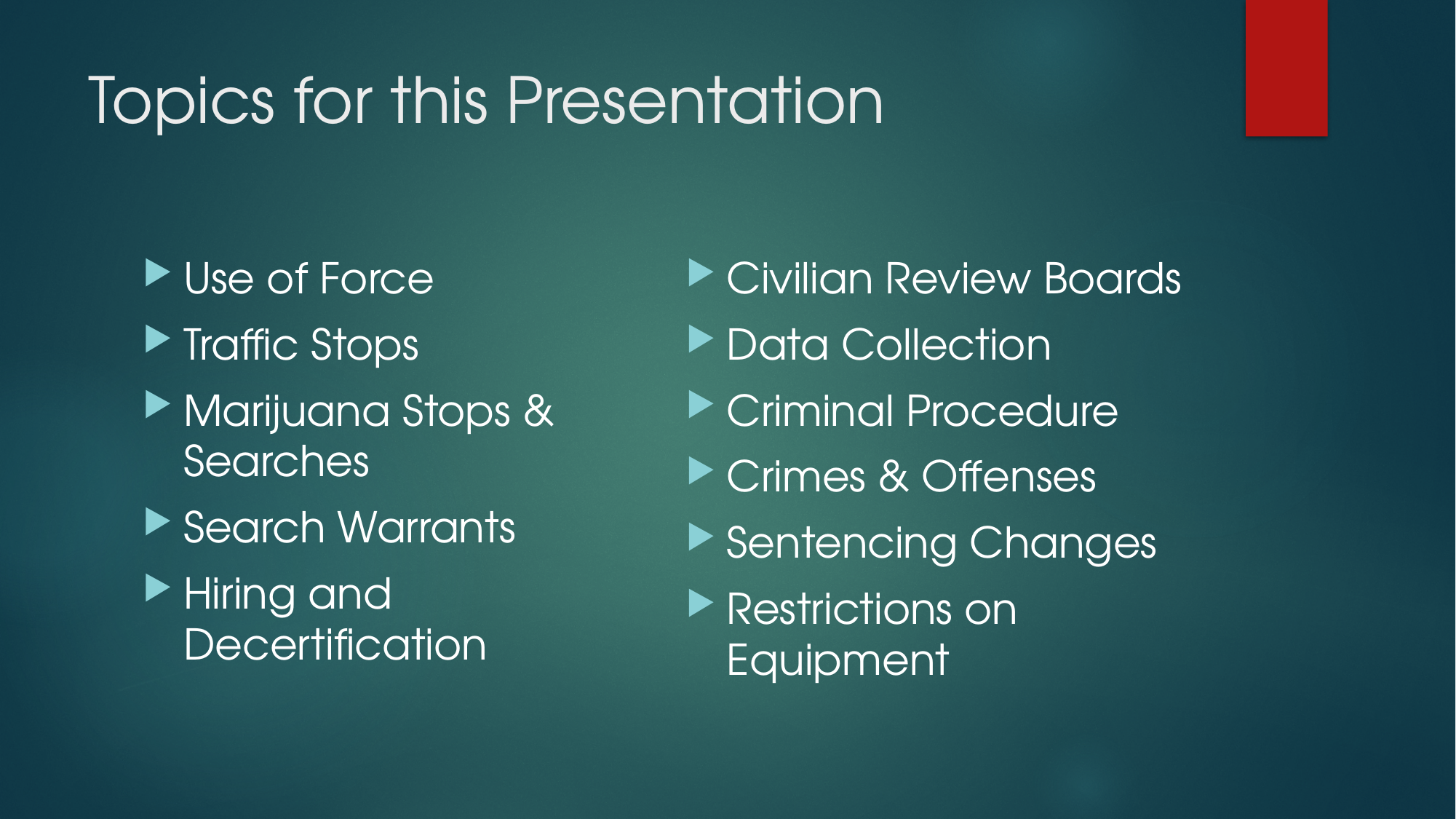

# Topics for this Presentation
Use of Force
Traffic Stops
Marijuana Stops & Searches
Search Warrants
Hiring and Decertification
Civilian Review Boards
Data Collection
Criminal Procedure
Crimes & Offenses
Sentencing Changes
Restrictions on Equipment